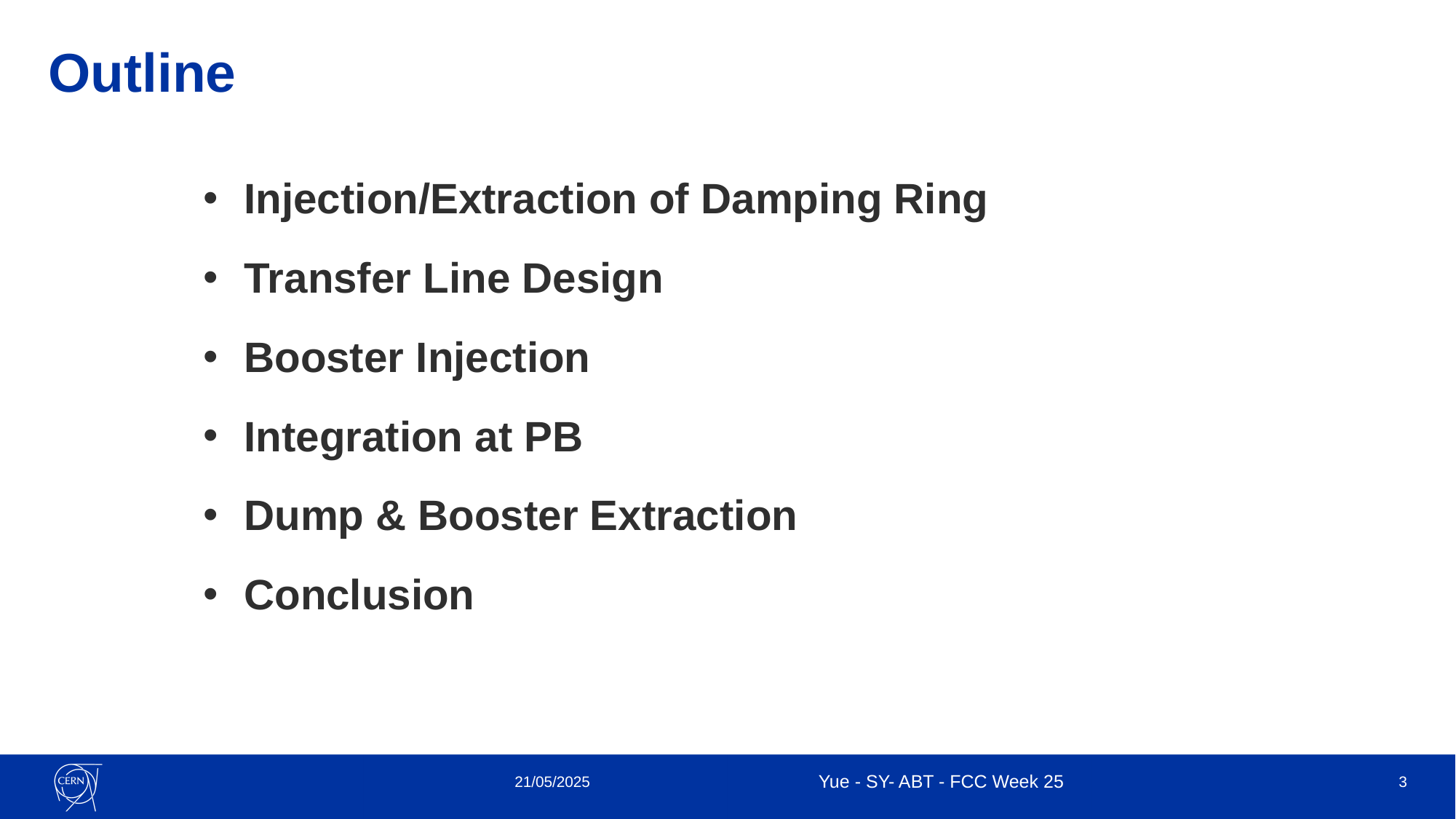

# Outline
Injection/Extraction of Damping Ring
Transfer Line Design
Booster Injection
Integration at PB
Dump & Booster Extraction
Conclusion

21/05/2025
Yue - SY- ABT - FCC Week 25
3